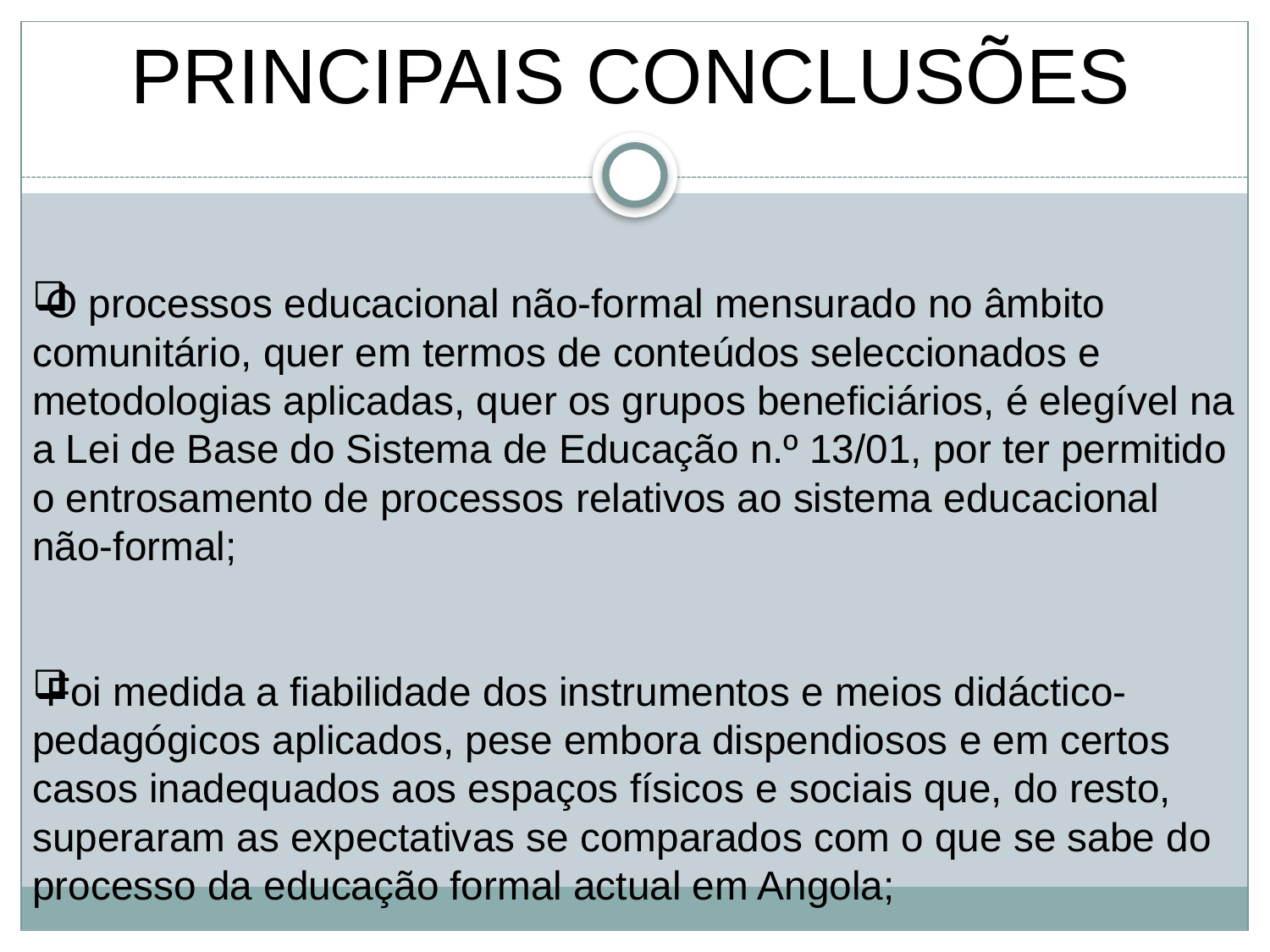

PRINCIPAIS CONCLUSÕES

O processos educacional não-formal mensurado no âmbito comunitário, quer em termos de conteúdos seleccionados e metodologias aplicadas, quer os grupos beneficiários, é elegível na a Lei de Base do Sistema de Educação n.º 13/01, por ter permitido o entrosamento de processos relativos ao sistema educacional não-formal;

Foi medida a fiabilidade dos instrumentos e meios didáctico-pedagógicos aplicados, pese embora dispendiosos e em certos casos inadequados aos espaços físicos e sociais que, do resto, superaram as expectativas se comparados com o que se sabe do processo da educação formal actual em Angola;